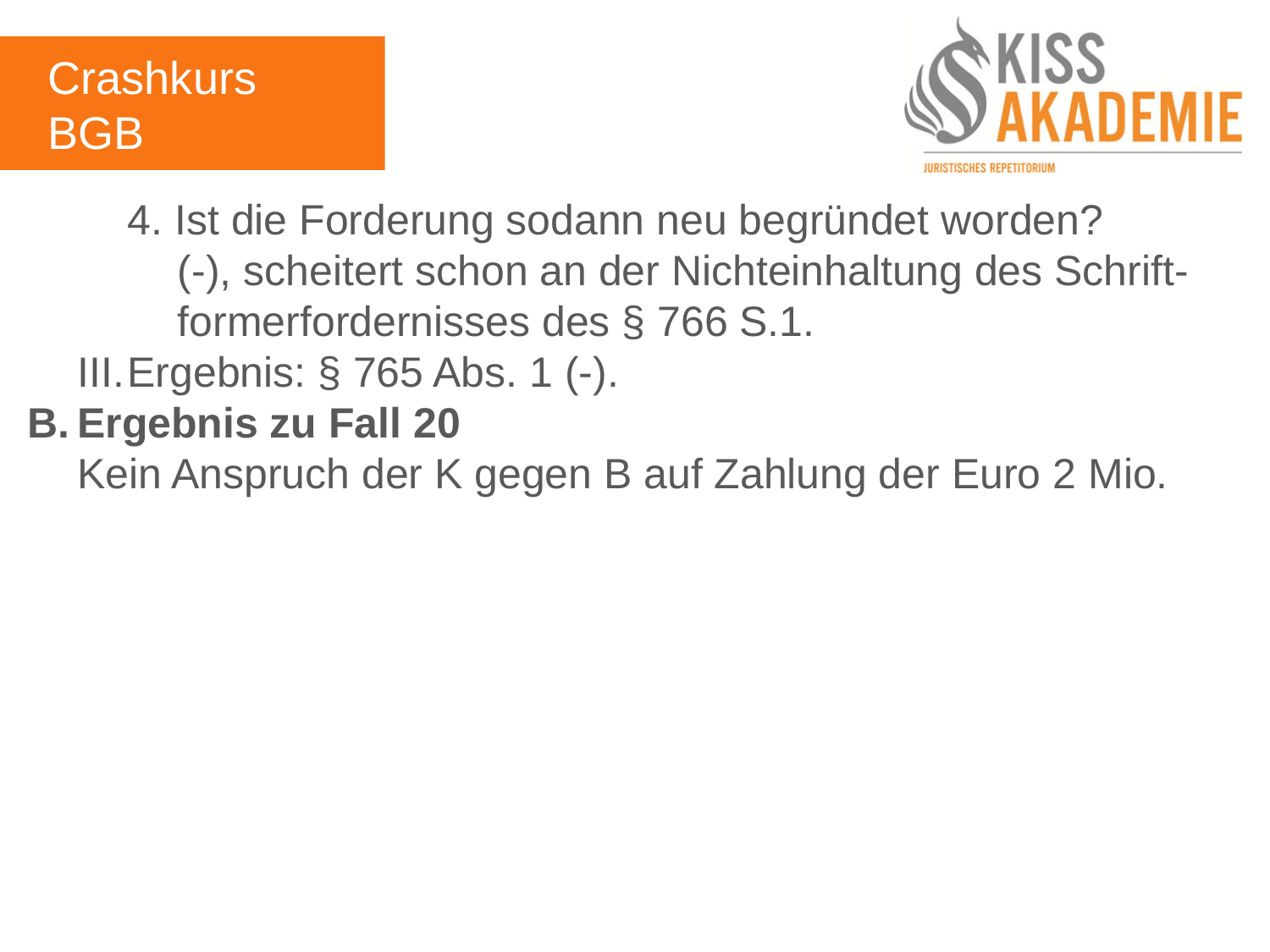

Crashkurs BGB
3. Tag
		4. Ist die Forderung sodann neu begründet worden?
			(-), scheitert schon an der Nichteinhaltung des Schrift-			formerfordernisses des § 766 S.1.
	III.	Ergebnis: § 765 Abs. 1 (-).
B.	Ergebnis zu Fall 20
	Kein Anspruch der K gegen B auf Zahlung der Euro 2 Mio.